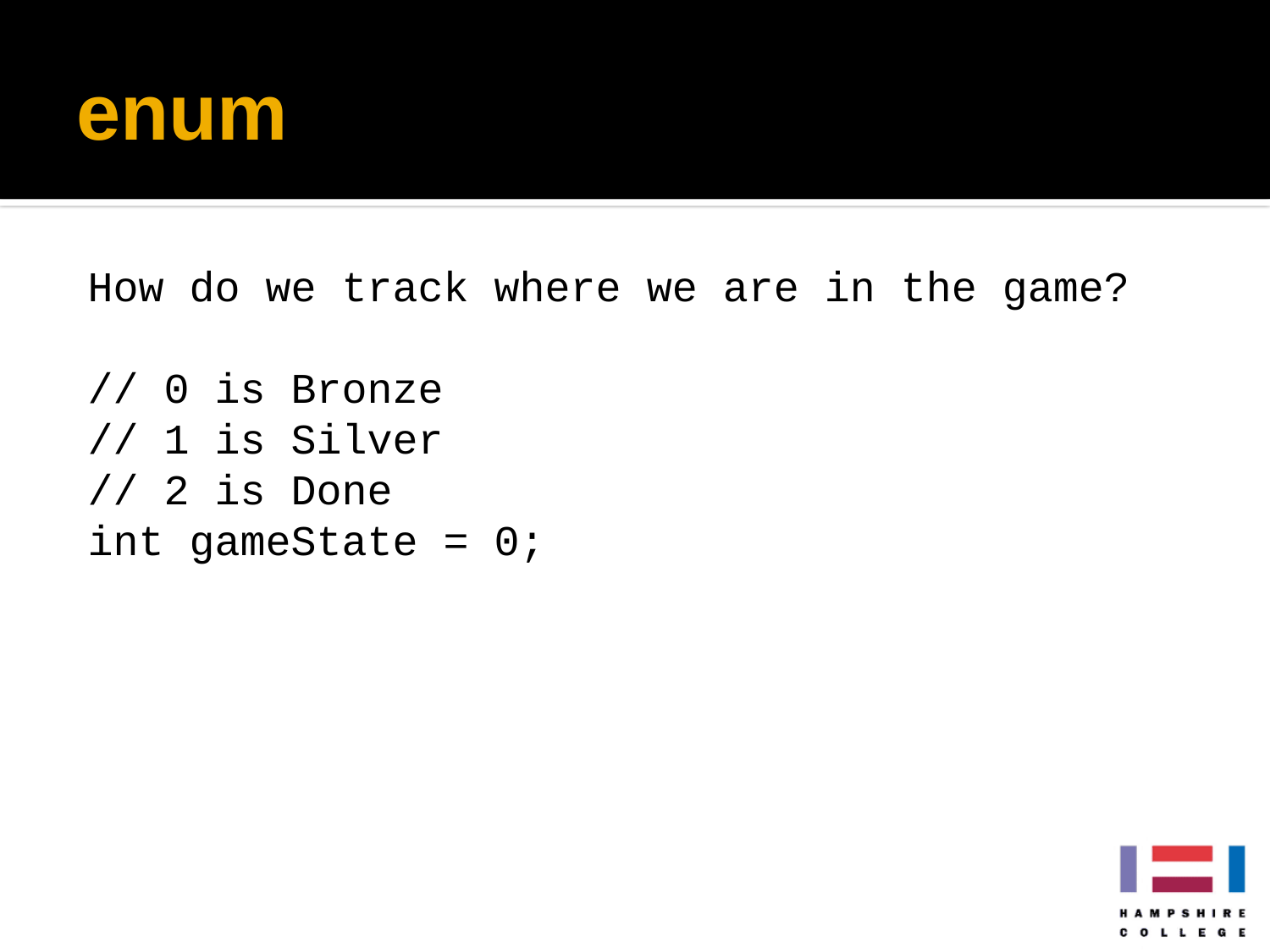

# enum
How do we track where we are in the game?

// 0 is Bronze
// 1 is Silver
// 2 is Done
int gameState = 0;